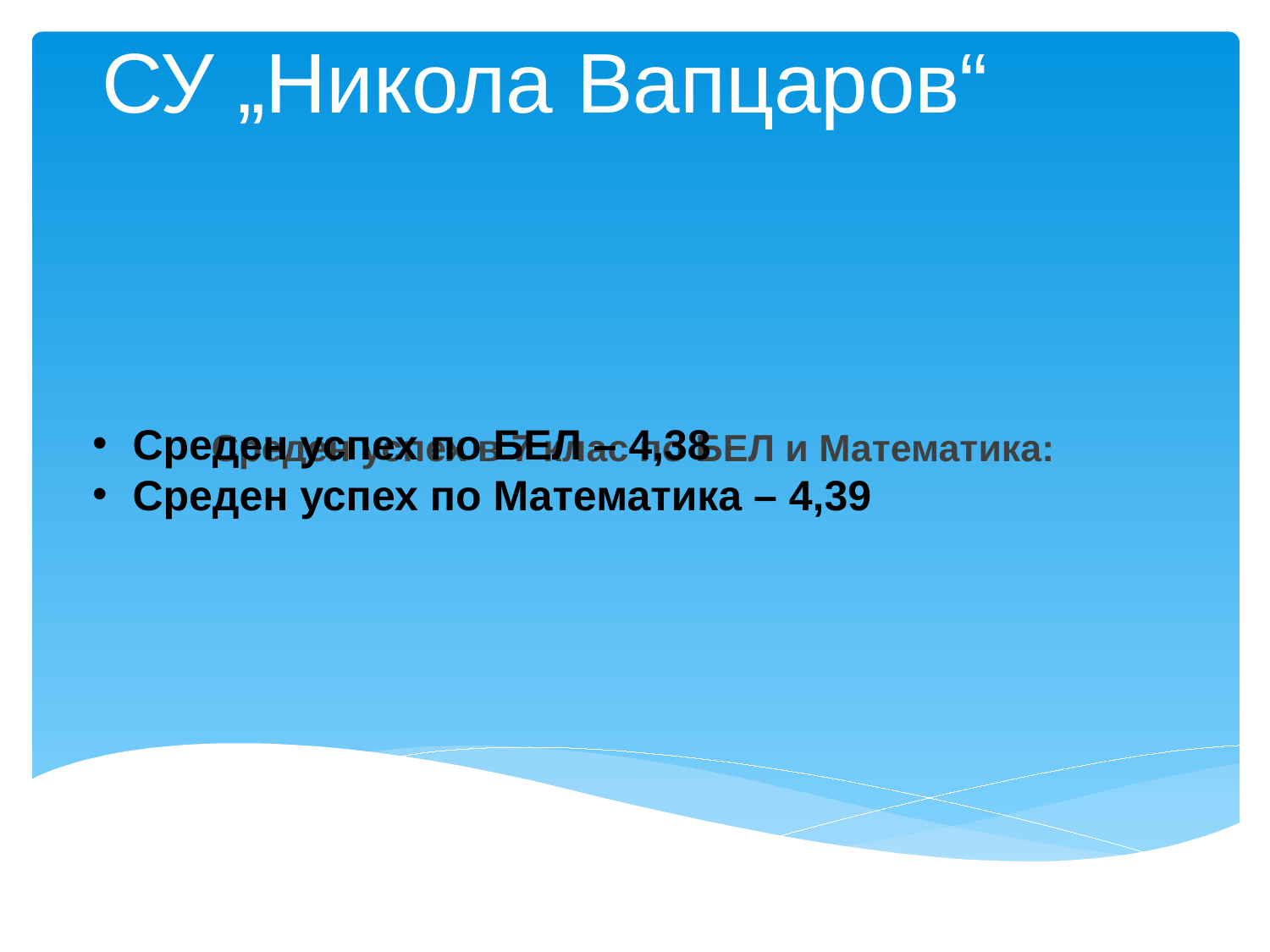

# СУ „Никола Вапцаров“

Среден успех в 7 клас по БЕЛ и Математика:

Среден успех по БЕЛ – 4,38
Среден успех по Математика – 4,39